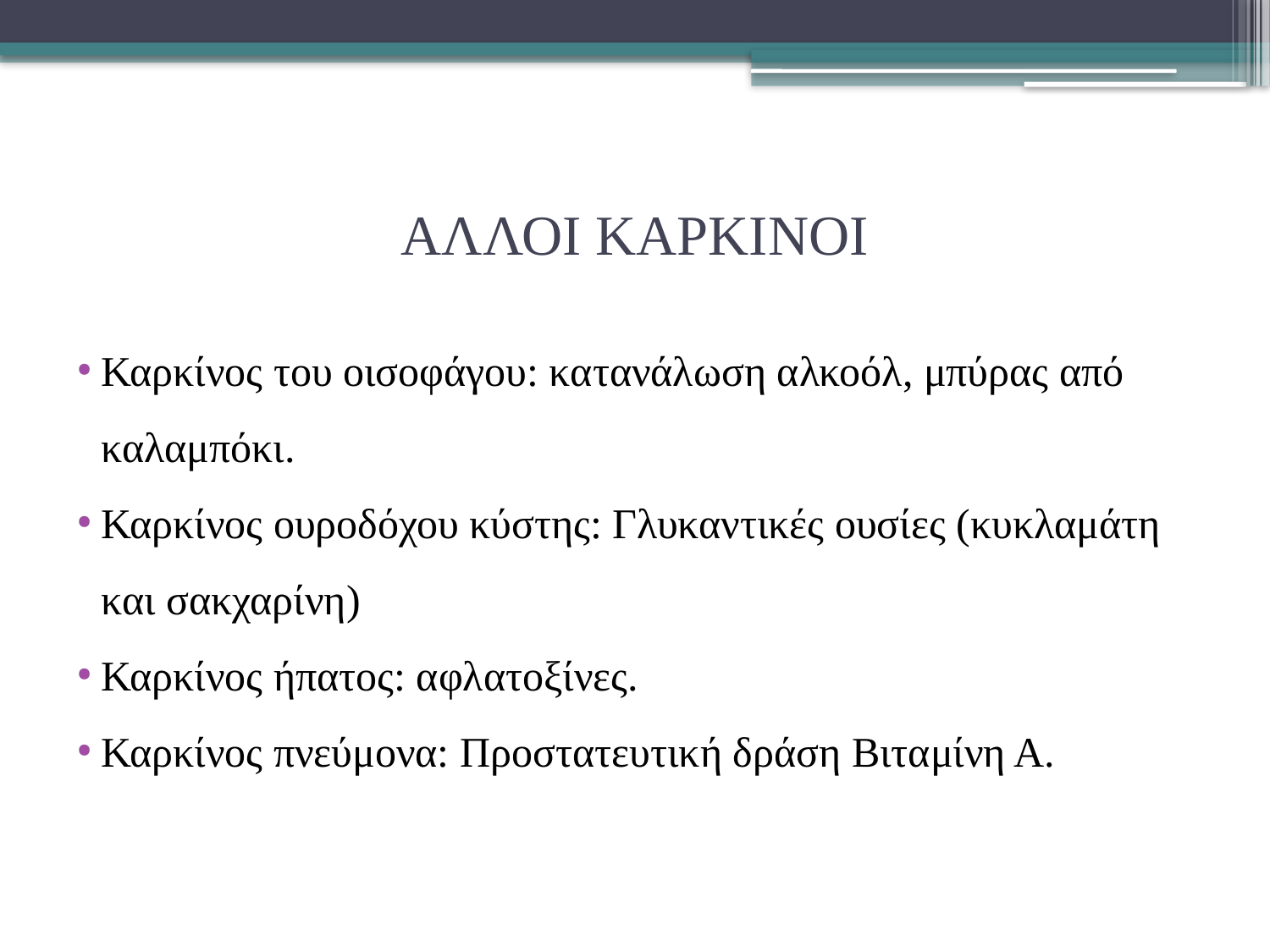

# ΑΛΛΟΙ ΚΑΡΚΙΝΟΙ
Καρκίνος του οισοφάγου: κατανάλωση αλκοόλ, μπύρας από καλαμπόκι.
Καρκίνος ουροδόχου κύστης: Γλυκαντικές ουσίες (κυκλαμάτη και σακχαρίνη)
Καρκίνος ήπατος: αφλατοξίνες.
Καρκίνος πνεύμονα: Προστατευτική δράση Βιταμίνη Α.